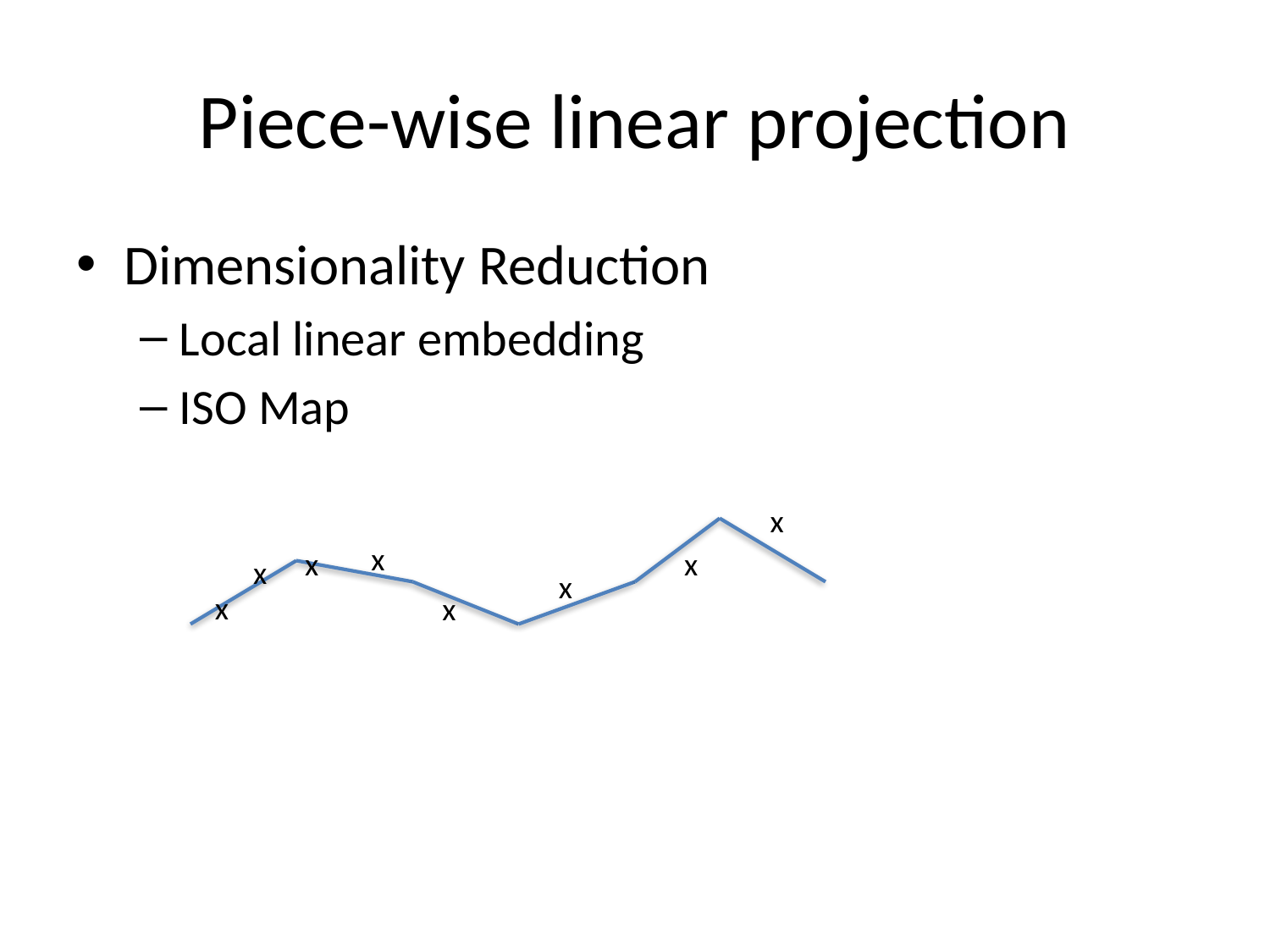

# Piece-wise linear projection
Dimensionality Reduction
Local linear embedding
ISO Map
x
x
x
x
x
x
x
x